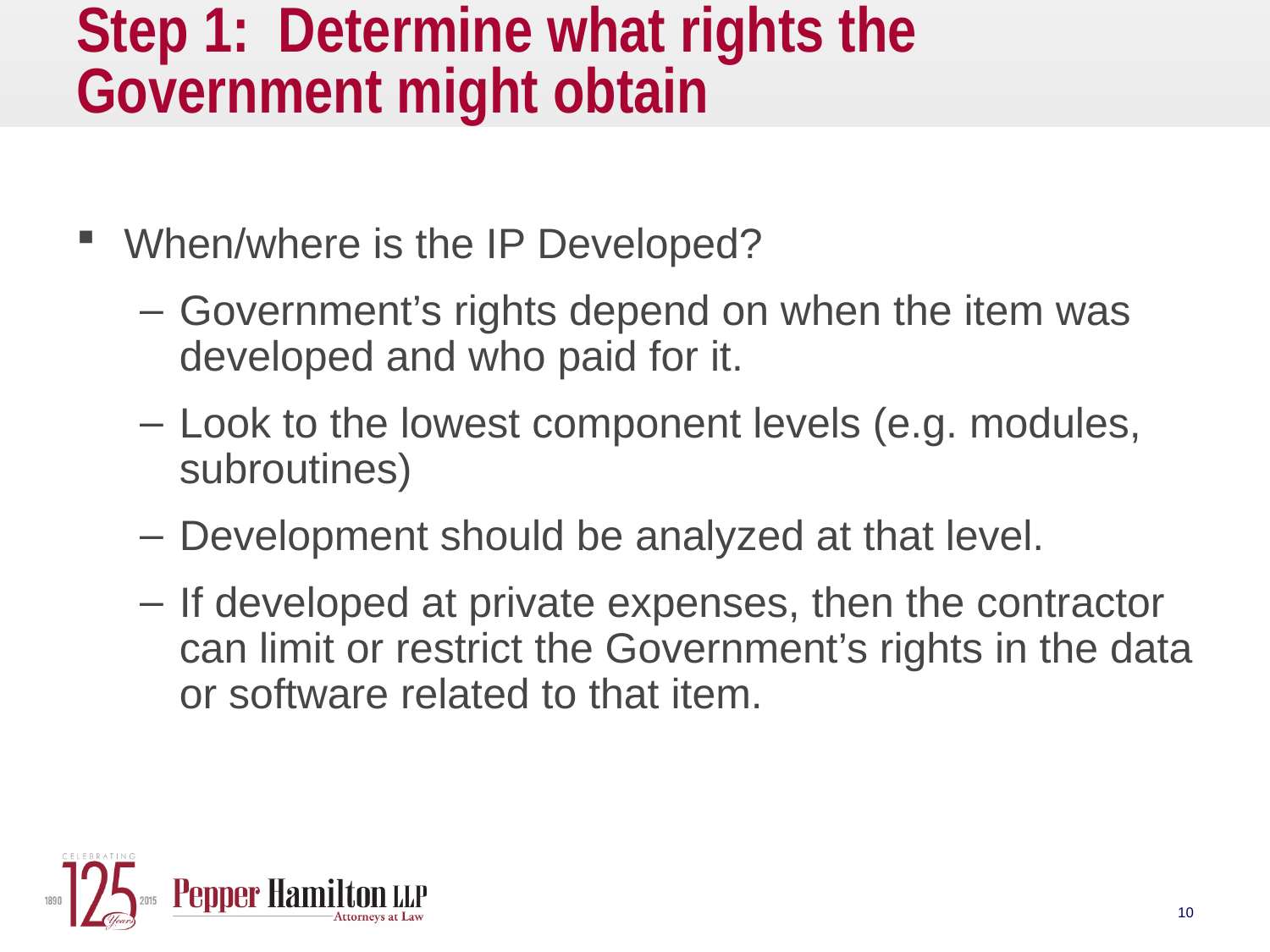

# Step 1:  Determine what rights the Government might obtain
When/where is the IP Developed?
Government’s rights depend on when the item was developed and who paid for it.
Look to the lowest component levels (e.g. modules, subroutines)
Development should be analyzed at that level.
If developed at private expenses, then the contractor can limit or restrict the Government’s rights in the data or software related to that item.
10